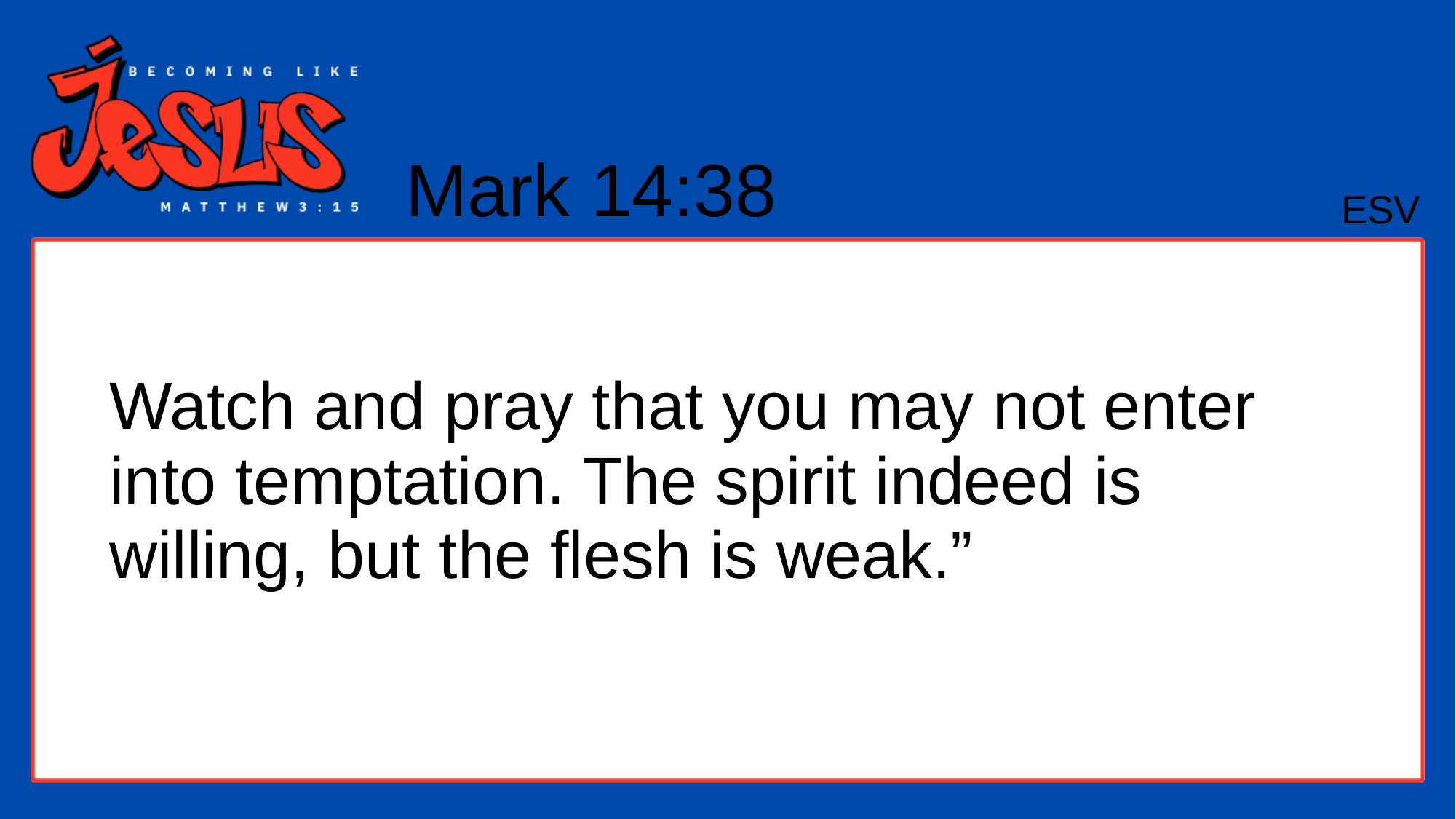

Mark 14:38
ESV
# Watch and pray that you may not enter into temptation. The spirit indeed is willing, but the flesh is weak.”